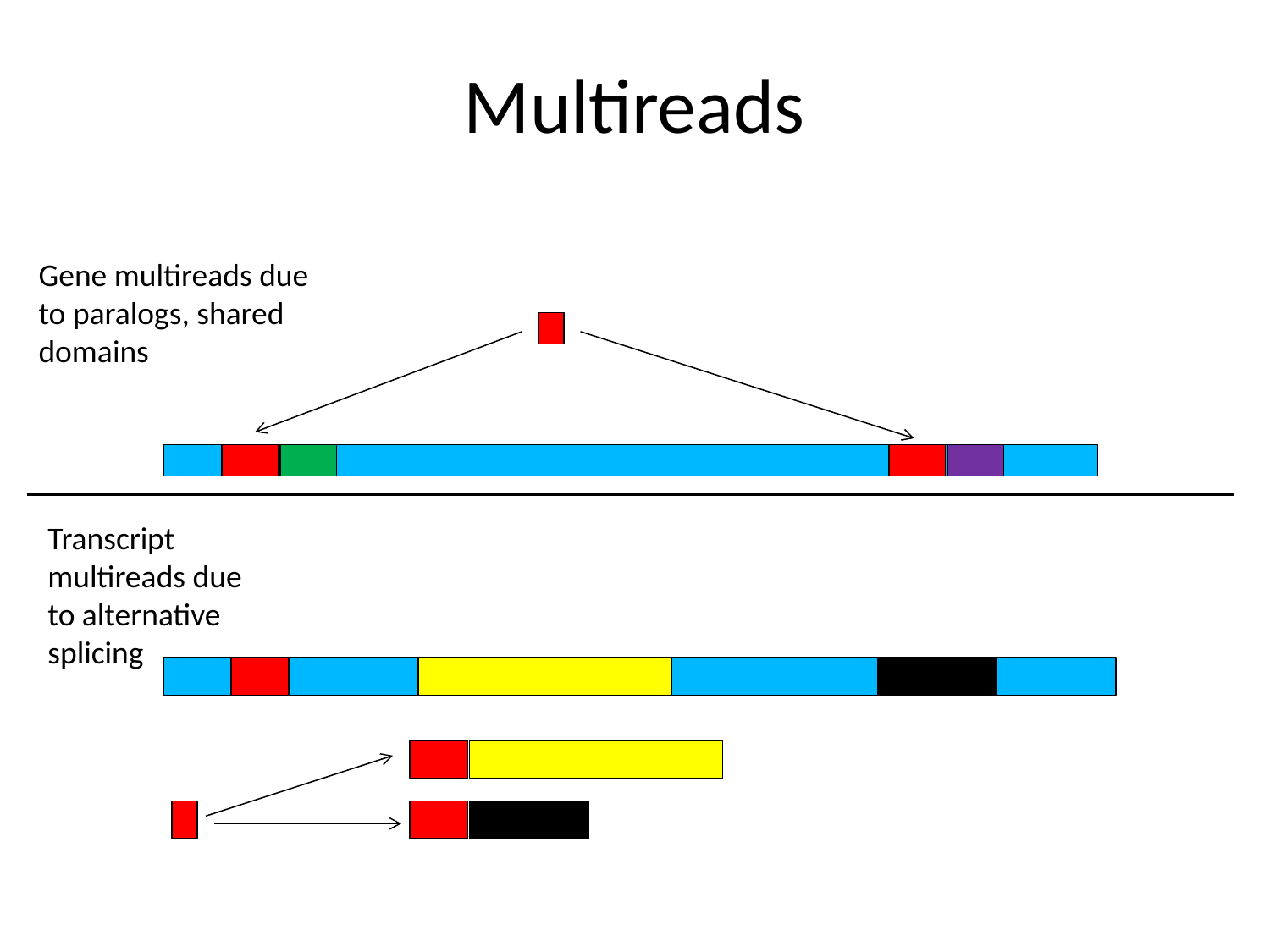

# Multireads
Gene multireads due to paralogs, shared domains

Transcript multireads due to alternative splicing